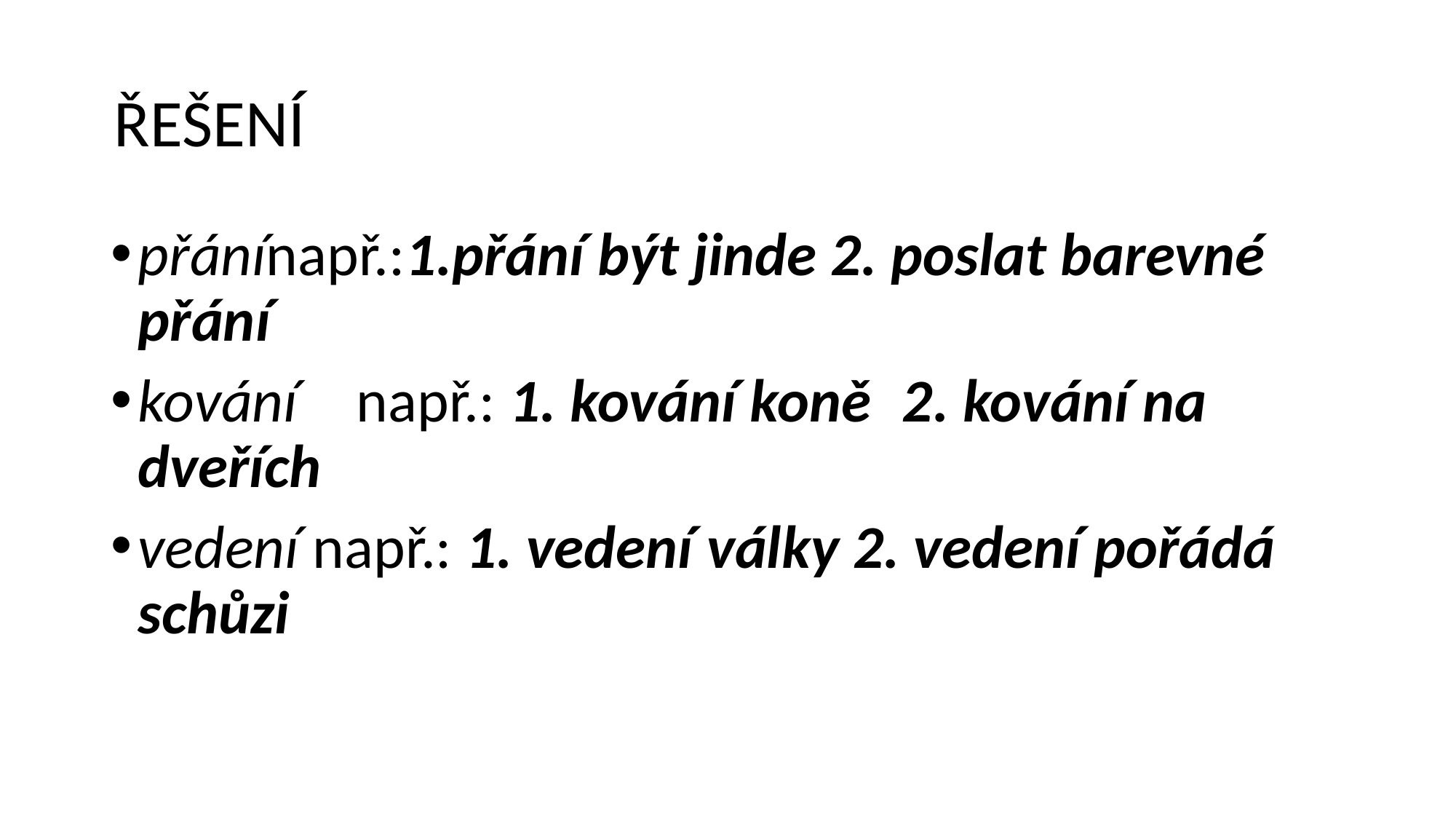

# ŘEŠENÍ
přánínapř.:1.přání být jinde 2. poslat barevné přání
kování	např.: 1. kování koně	2. kování na dveřích
vedení např.: 1. vedení války 2. vedení pořádá schůzi